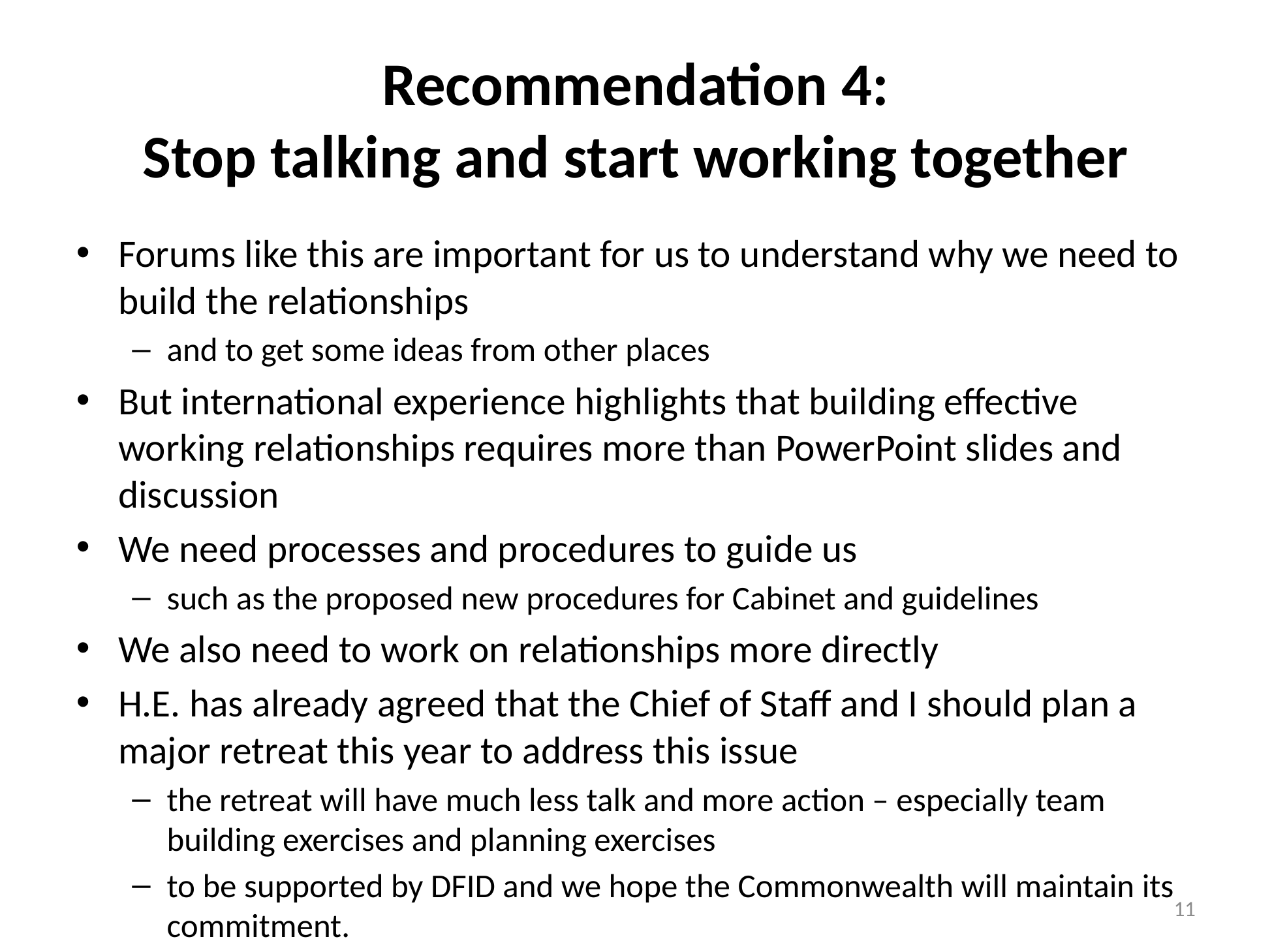

# Recommendation 4: Stop talking and start working together
Forums like this are important for us to understand why we need to build the relationships
and to get some ideas from other places
But international experience highlights that building effective working relationships requires more than PowerPoint slides and discussion
We need processes and procedures to guide us
such as the proposed new procedures for Cabinet and guidelines
We also need to work on relationships more directly
H.E. has already agreed that the Chief of Staff and I should plan a major retreat this year to address this issue
the retreat will have much less talk and more action – especially team building exercises and planning exercises
to be supported by DFID and we hope the Commonwealth will maintain its commitment.
11